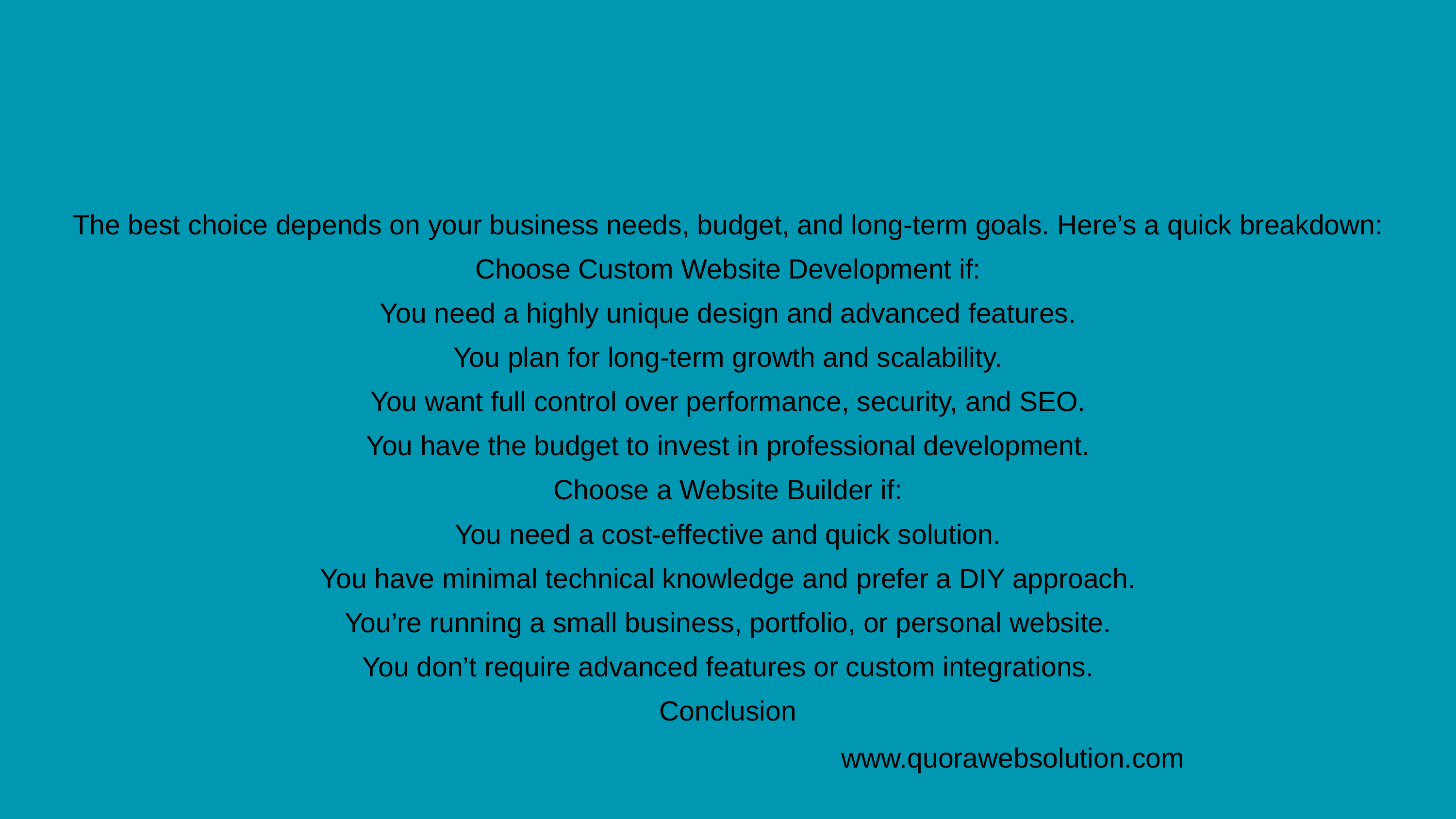

The best choice depends on your business needs, budget, and long-term goals. Here’s a quick breakdown:
Choose Custom Website Development if:
You need a highly unique design and advanced features.
You plan for long-term growth and scalability.
You want full control over performance, security, and SEO.
You have the budget to invest in professional development.
Choose a Website Builder if:
You need a cost-effective and quick solution.
You have minimal technical knowledge and prefer a DIY approach.
You’re running a small business, portfolio, or personal website.
You don’t require advanced features or custom integrations.
Conclusion
www.quorawebsolution.com